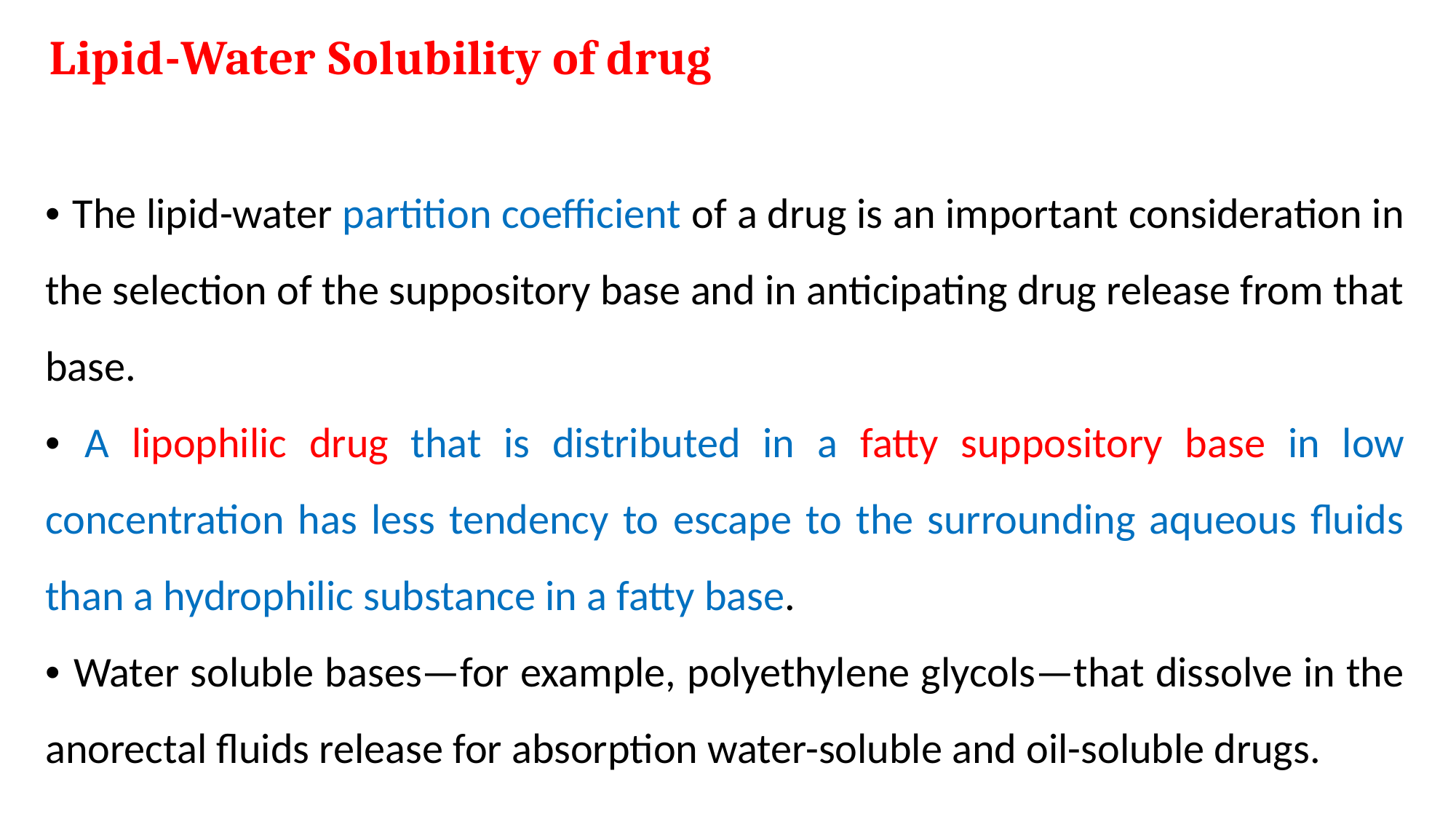

Lipid-Water Solubility of drug

• The lipid-water partition coefficient of a drug is an important consideration in the selection of the suppository base and in anticipating drug release from that base.
• A lipophilic drug that is distributed in a fatty suppository base in low concentration has less tendency to escape to the surrounding aqueous fluids than a hydrophilic substance in a fatty base.
• Water soluble bases—for example, polyethylene glycols—that dissolve in the anorectal fluids release for absorption water-soluble and oil-soluble drugs.